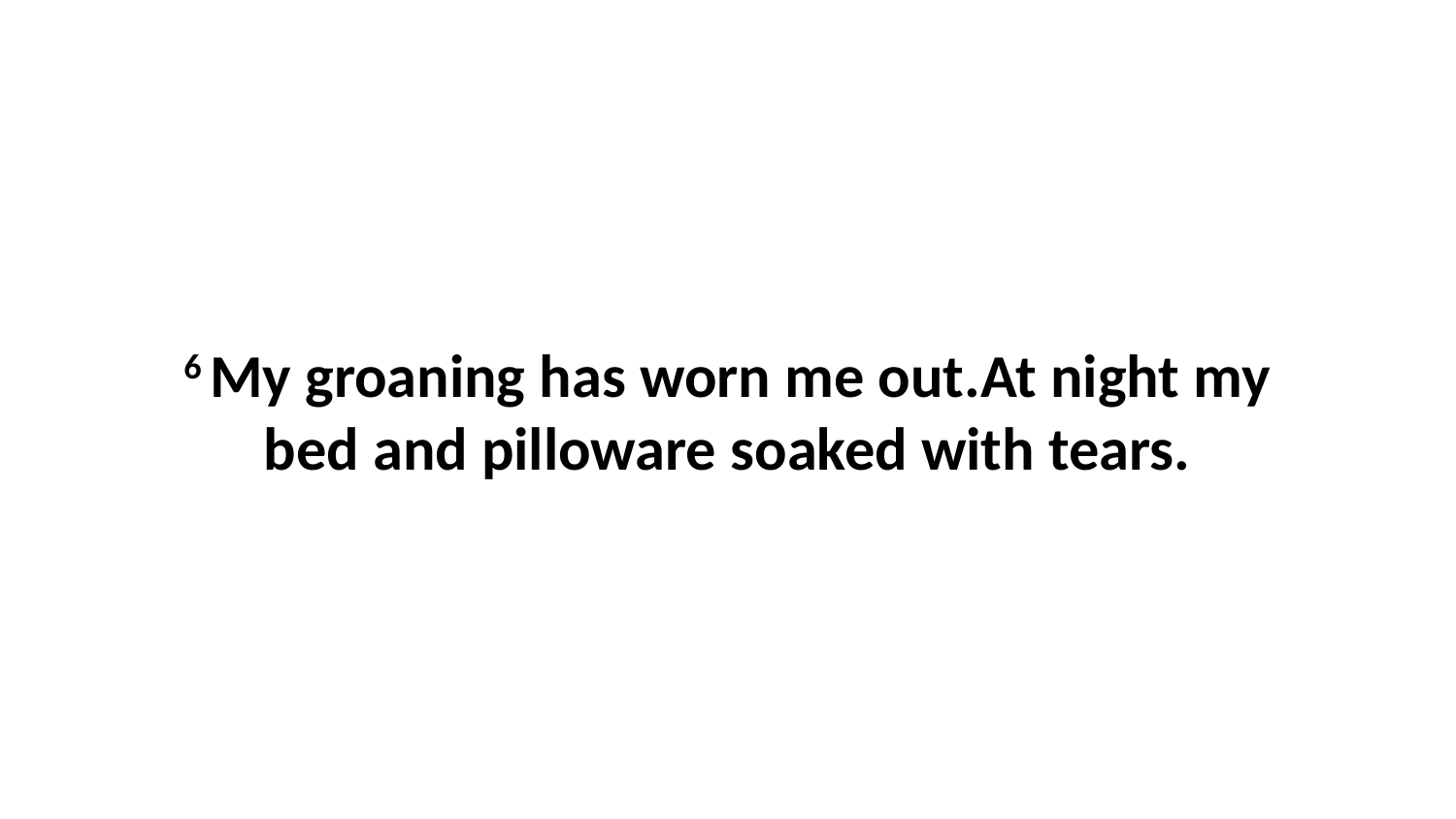

6 My groaning has worn me out.At night my bed and pilloware soaked with tears.